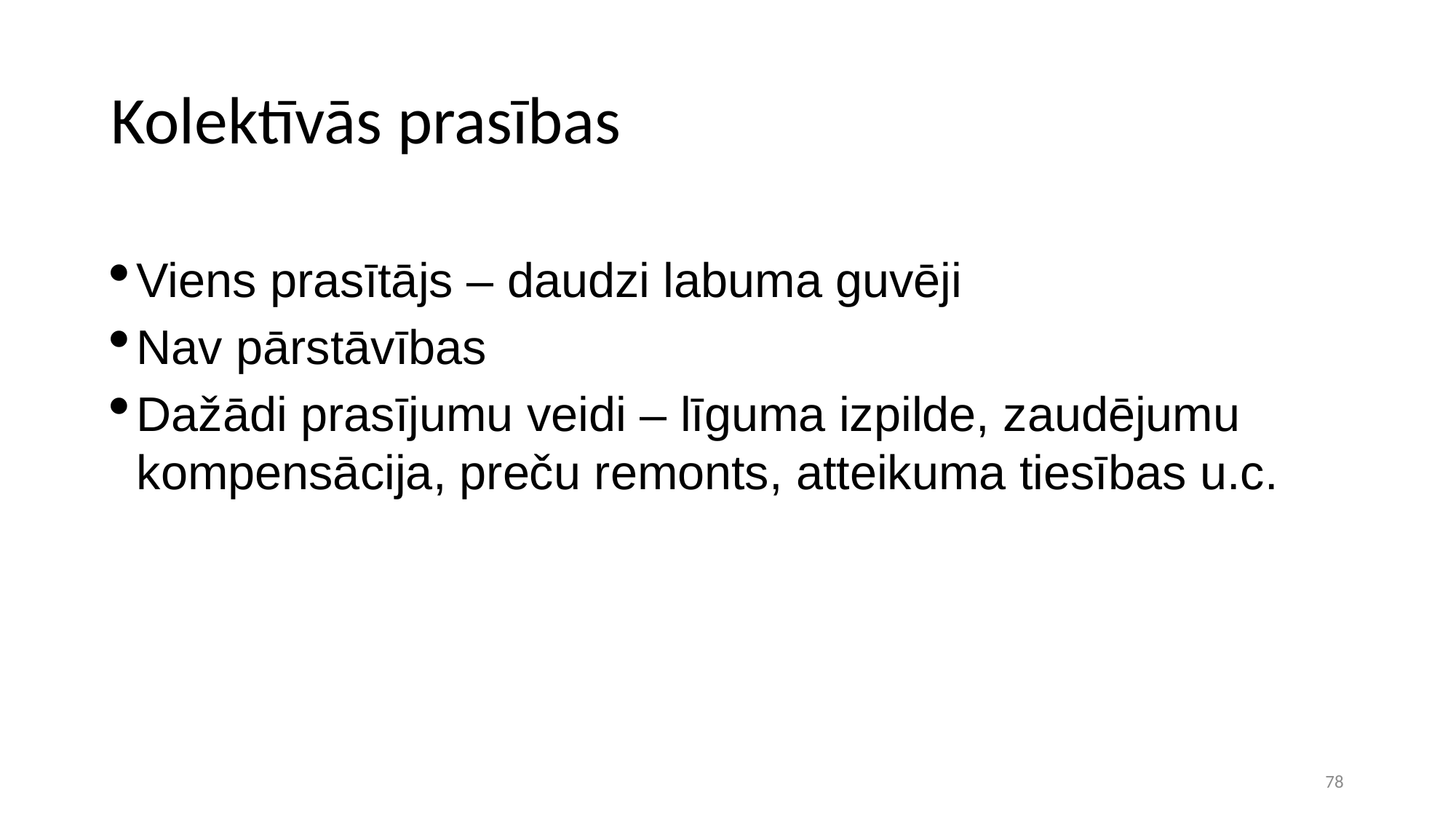

Kolektīvās prasības
Viens prasītājs – daudzi labuma guvēji
Nav pārstāvības
Dažādi prasījumu veidi – līguma izpilde, zaudējumu kompensācija, preču remonts, atteikuma tiesības u.c.
78